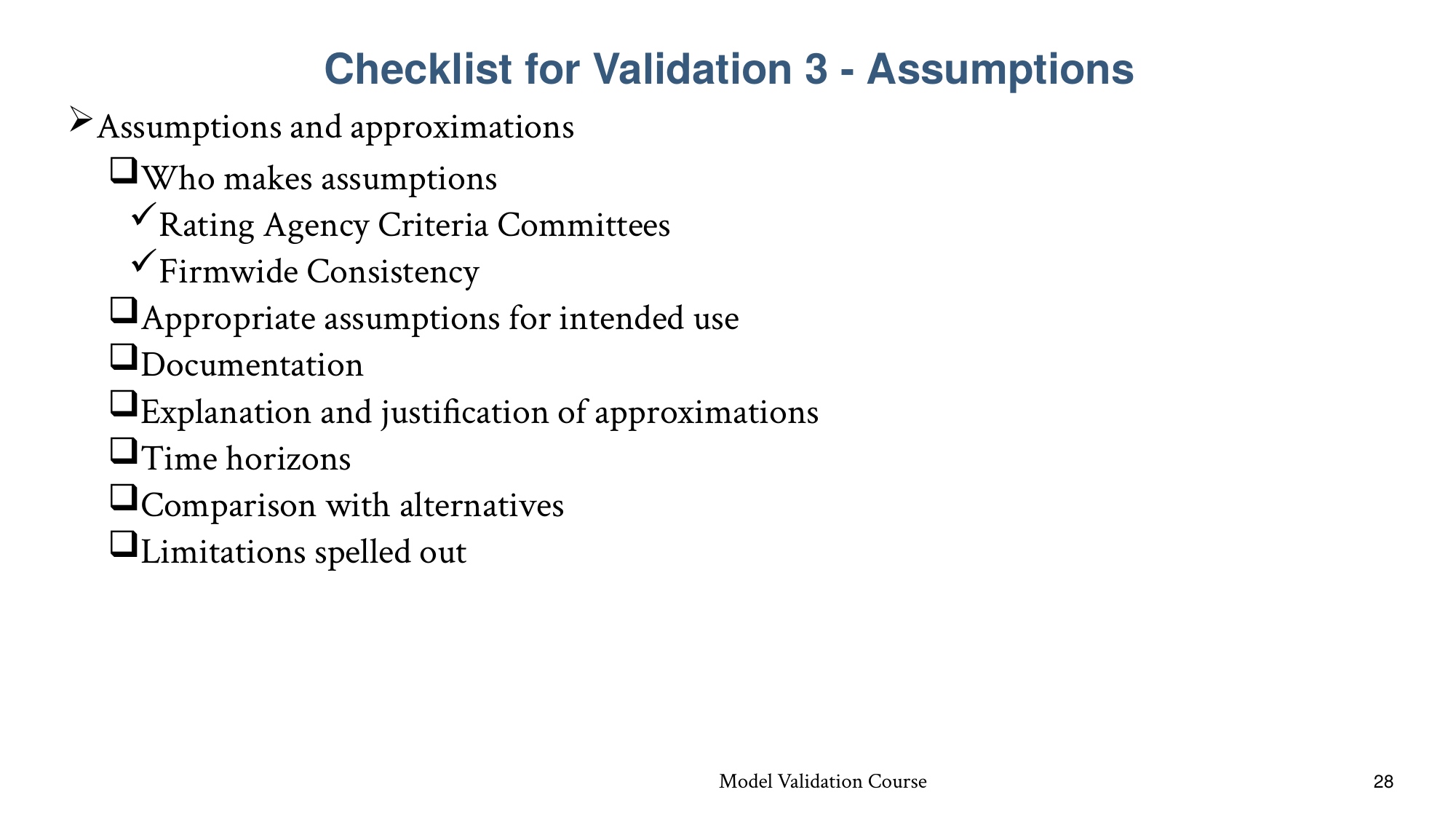

# Checklist for Validation 3 - Assumptions
Assumptions and approximations
Who makes assumptions
Rating Agency Criteria Committees
Firmwide Consistency
Appropriate assumptions for intended use
Documentation
Explanation and justification of approximations
Time horizons
Comparison with alternatives
Limitations spelled out
Model Validation Course					28